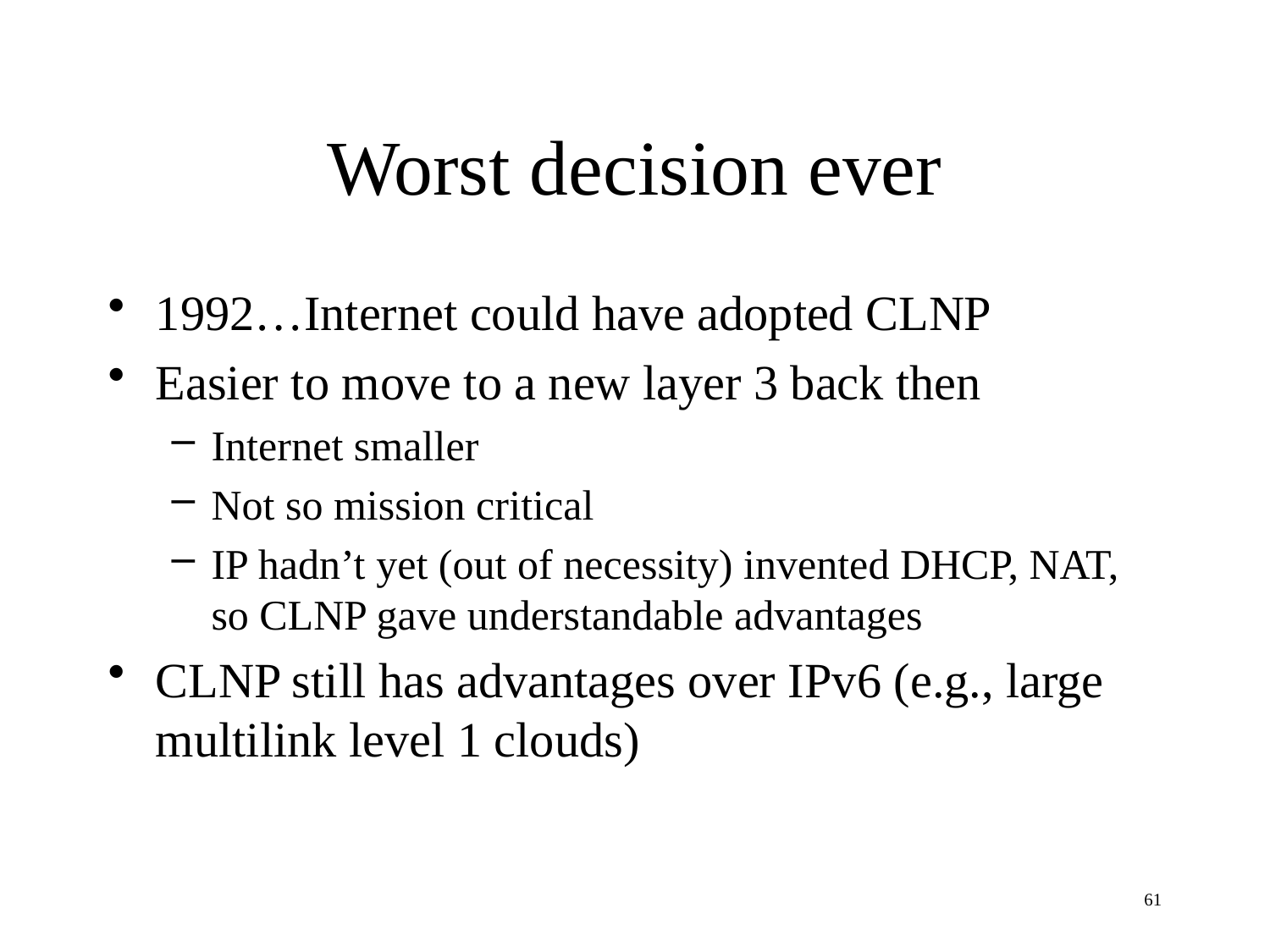

# Worst decision ever
1992…Internet could have adopted CLNP
Easier to move to a new layer 3 back then
Internet smaller
Not so mission critical
IP hadn’t yet (out of necessity) invented DHCP, NAT, so CLNP gave understandable advantages
CLNP still has advantages over IPv6 (e.g., large multilink level 1 clouds)
61